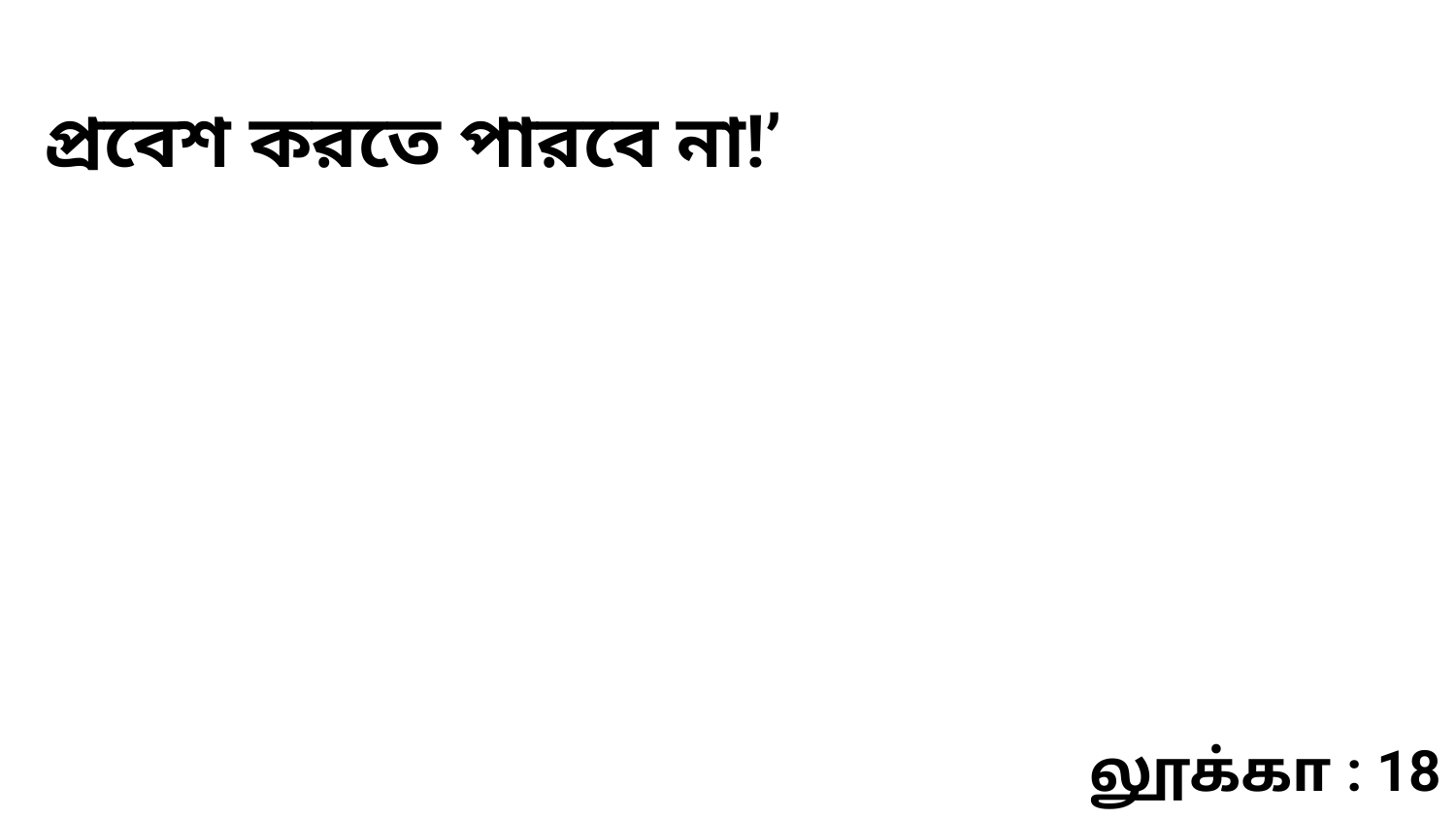

প্রবেশ করতে পারবে না!’
லூக்கா : 18